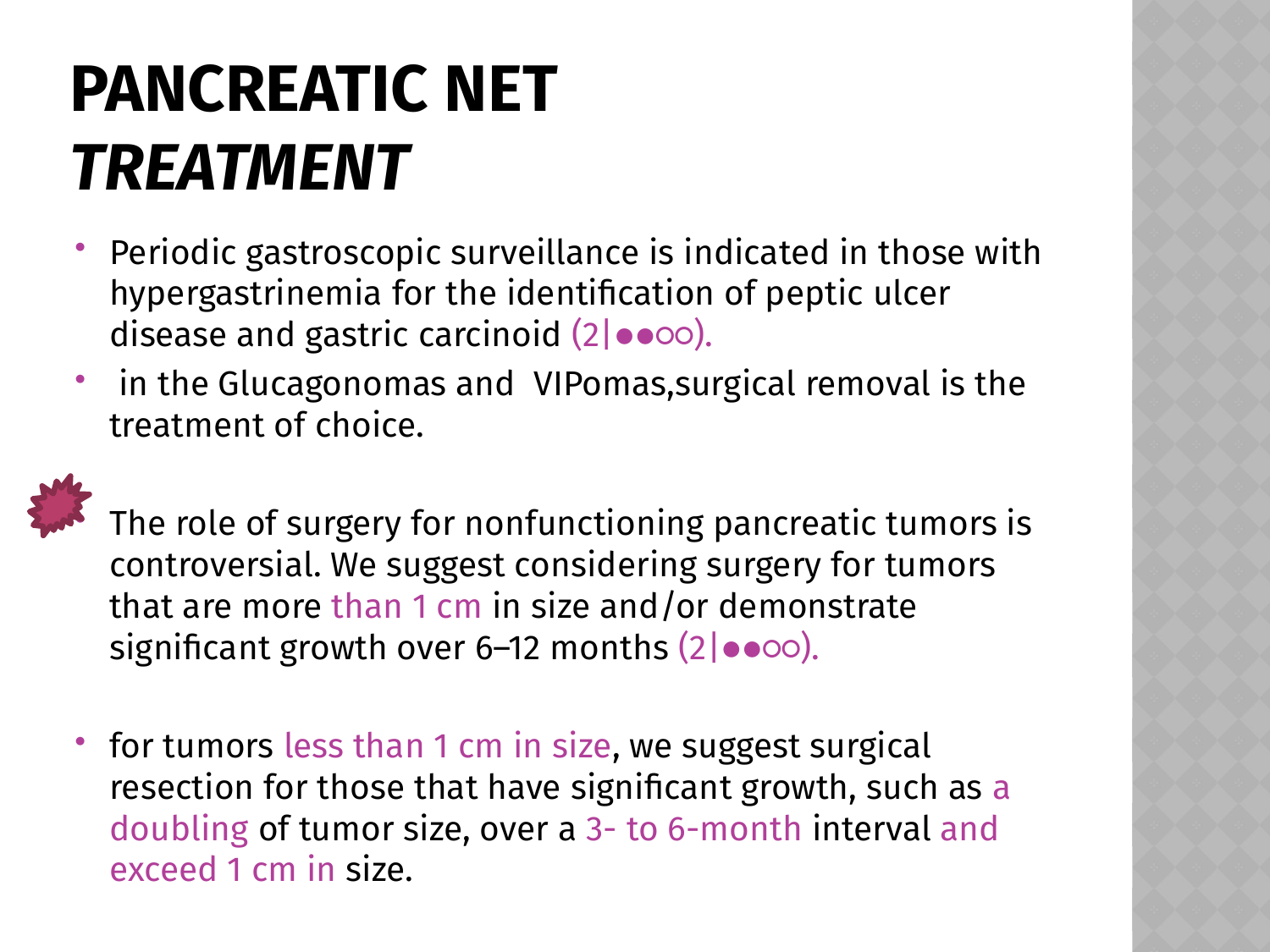

# Pancreatic NET Treatment
Periodic gastroscopic surveillance is indicated in those with hypergastrinemia for the identification of peptic ulcer disease and gastric carcinoid (2|●●○○).
 in the Glucagonomas and  VIPomas,surgical removal is the treatment of choice.

The role of surgery for nonfunctioning pancreatic tumors is controversial. We suggest considering surgery for tumors that are more than 1 cm in size and/or demonstrate significant growth over 6–12 months (2|●●○○).

for tumors less than 1 cm in size, we suggest surgical resection for those that have significant growth, such as a doubling of tumor size, over a 3- to 6-month interval and exceed 1 cm in size.